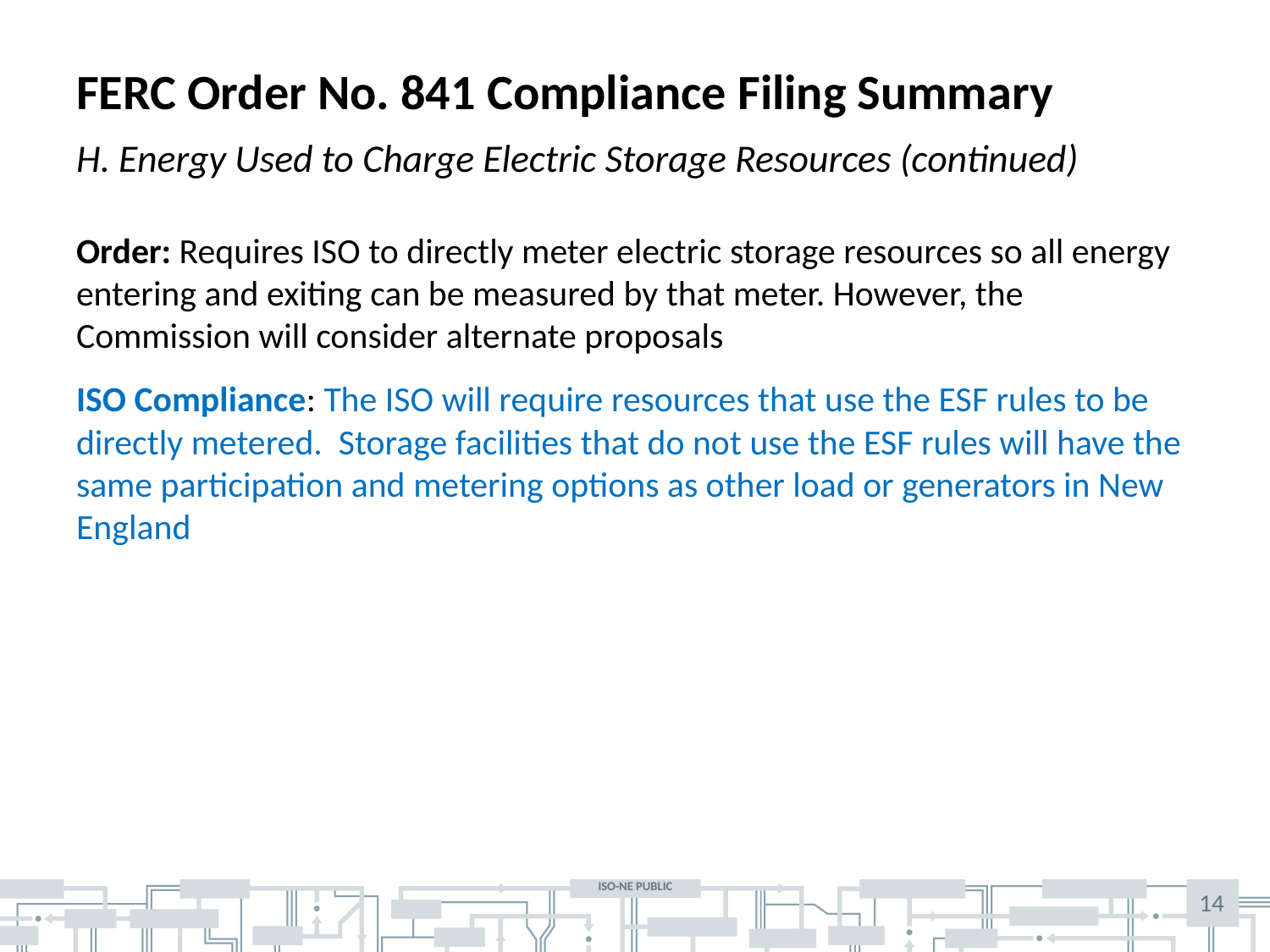

# FERC Order No. 841 Compliance Filing Summary
H. Energy Used to Charge Electric Storage Resources (continued)

Order: Requires ISO to directly meter electric storage resources so all energy entering and exiting can be measured by that meter. However, the Commission will consider alternate proposals
ISO Compliance: The ISO will require resources that use the ESF rules to be directly metered.  Storage facilities that do not use the ESF rules will have the same participation and metering options as other load or generators in New England

14